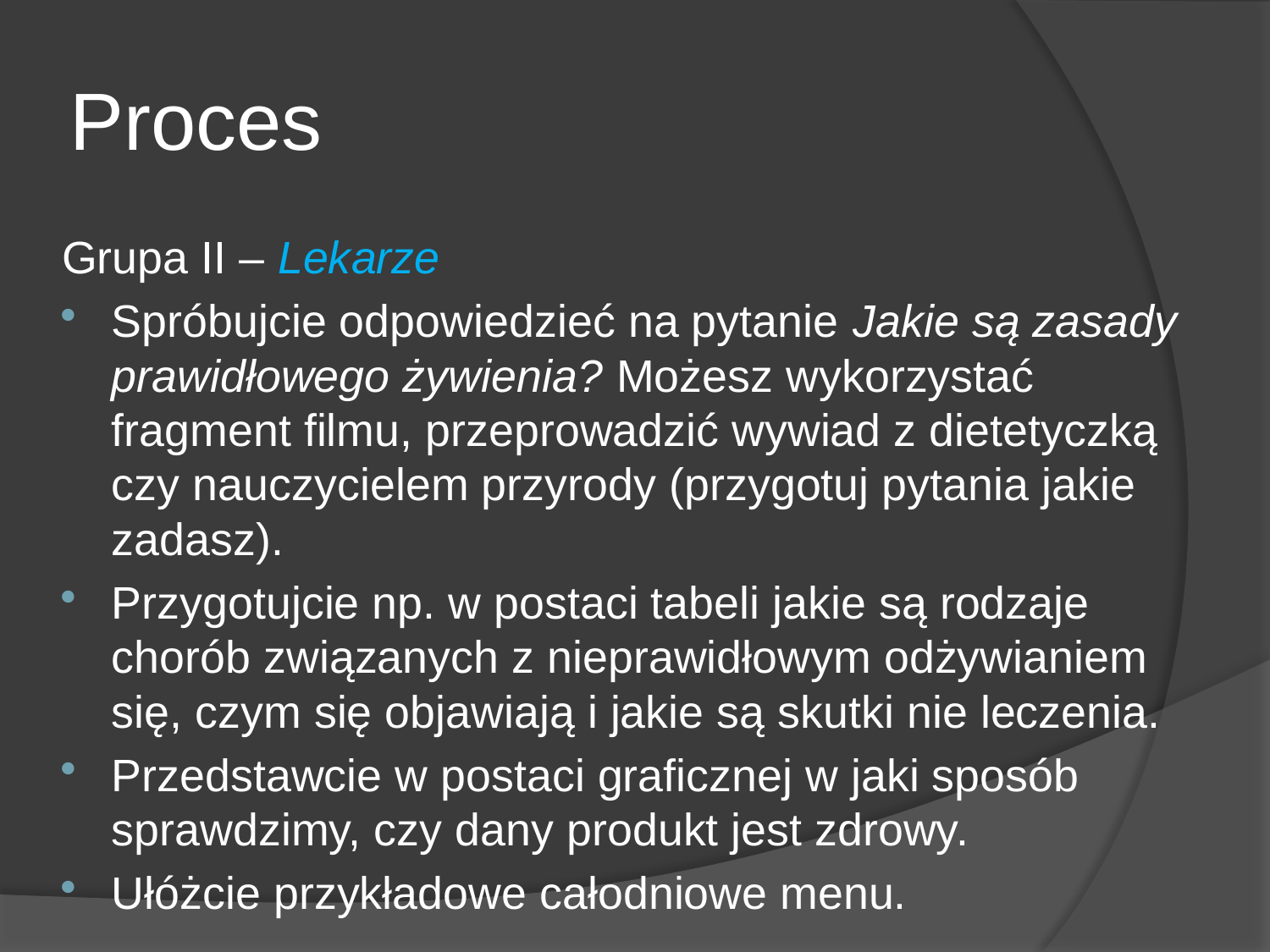

# Proces
Grupa II – Lekarze
Spróbujcie odpowiedzieć na pytanie Jakie są zasady prawidłowego żywienia? Możesz wykorzystać fragment filmu, przeprowadzić wywiad z dietetyczką czy nauczycielem przyrody (przygotuj pytania jakie zadasz).
Przygotujcie np. w postaci tabeli jakie są rodzaje chorób związanych z nieprawidłowym odżywianiem się, czym się objawiają i jakie są skutki nie leczenia.
Przedstawcie w postaci graficznej w jaki sposób sprawdzimy, czy dany produkt jest zdrowy.
Ułóżcie przykładowe całodniowe menu.